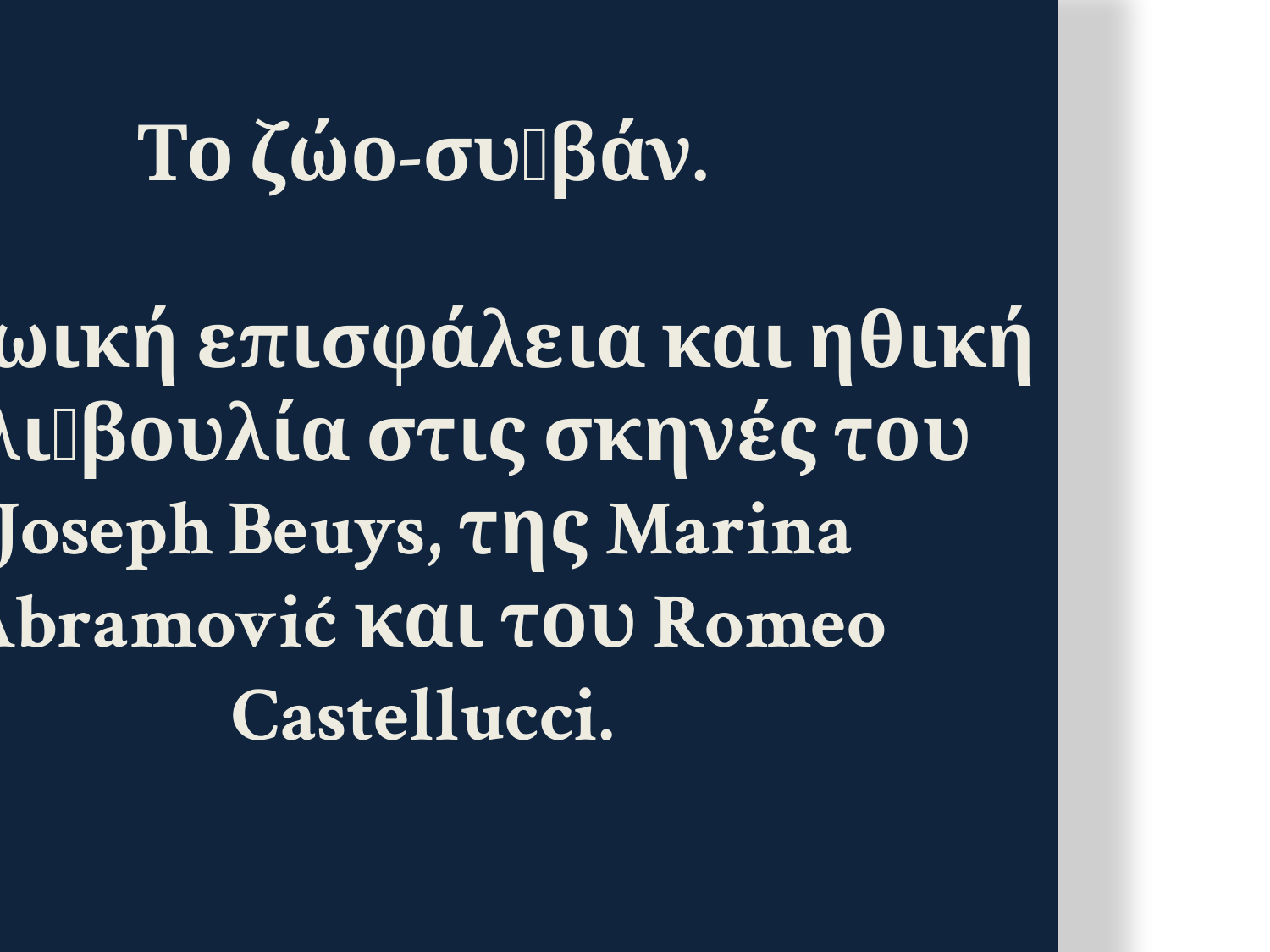

# Το ζώο-συμβάν. Ζωική επισφάλεια και ηθική παλιμβουλία στις σκηνές του Joseph Beuys, της Marina Abramović και του Romeo Castellucci.